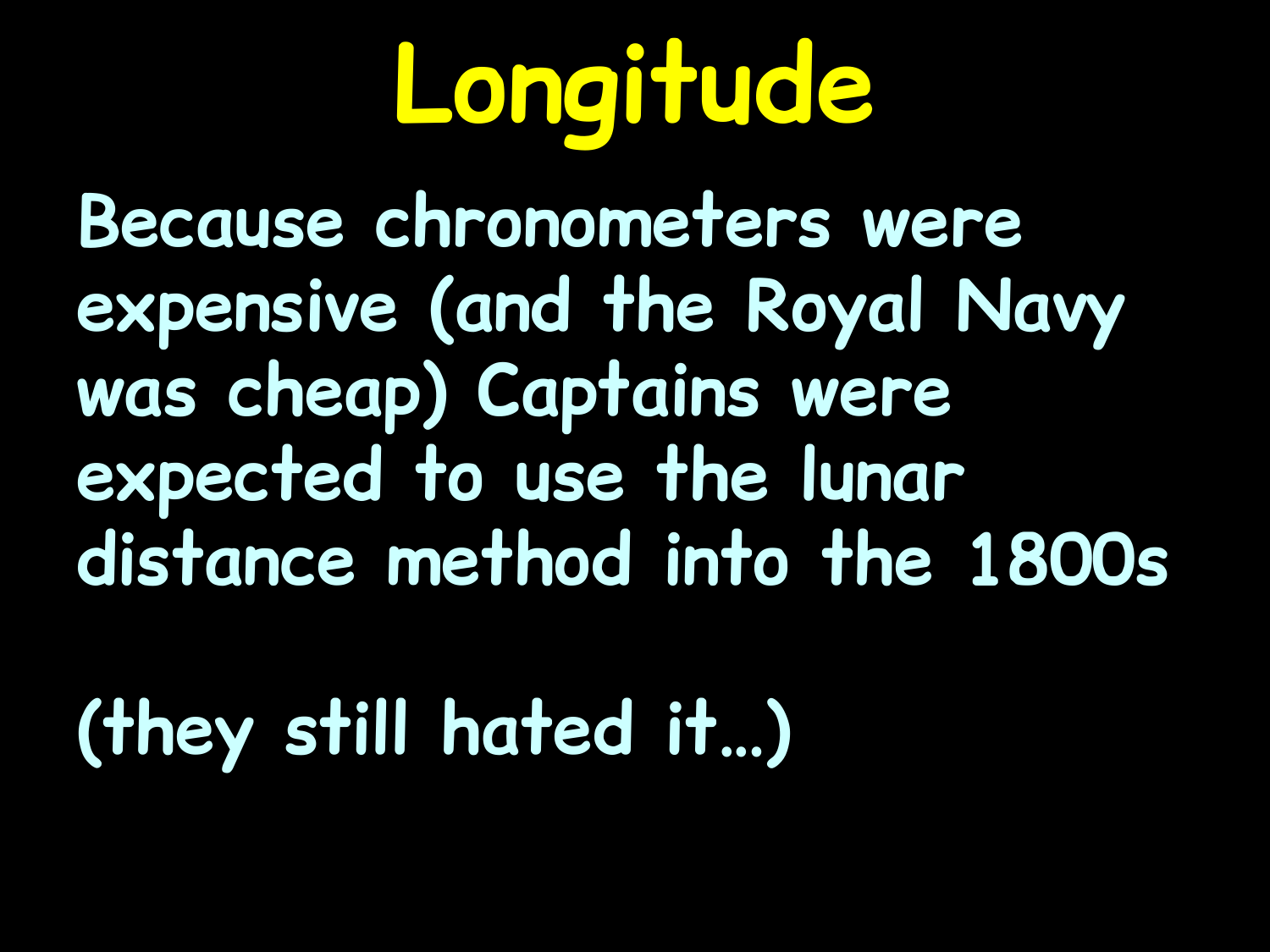

# Longitude
Because chronometers were expensive (and the Royal Navy was cheap) Captains were expected to use the lunar distance method into the 1800s

(they still hated it…)